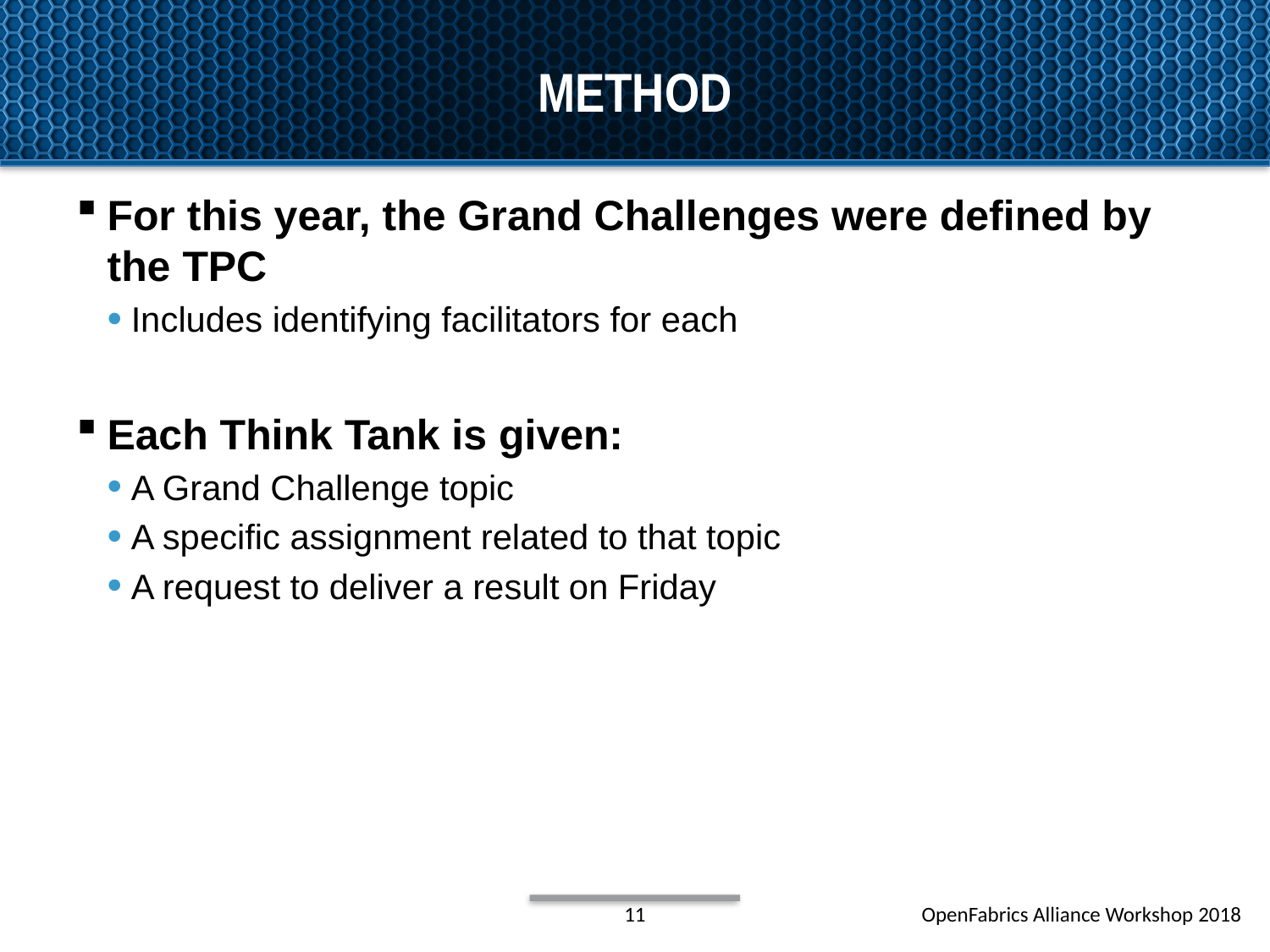

# Method
For this year, the Grand Challenges were defined by the TPC
Includes identifying facilitators for each

Each Think Tank is given:
A Grand Challenge topic
A specific assignment related to that topic
A request to deliver a result on Friday

11
OpenFabrics Alliance Workshop 2018